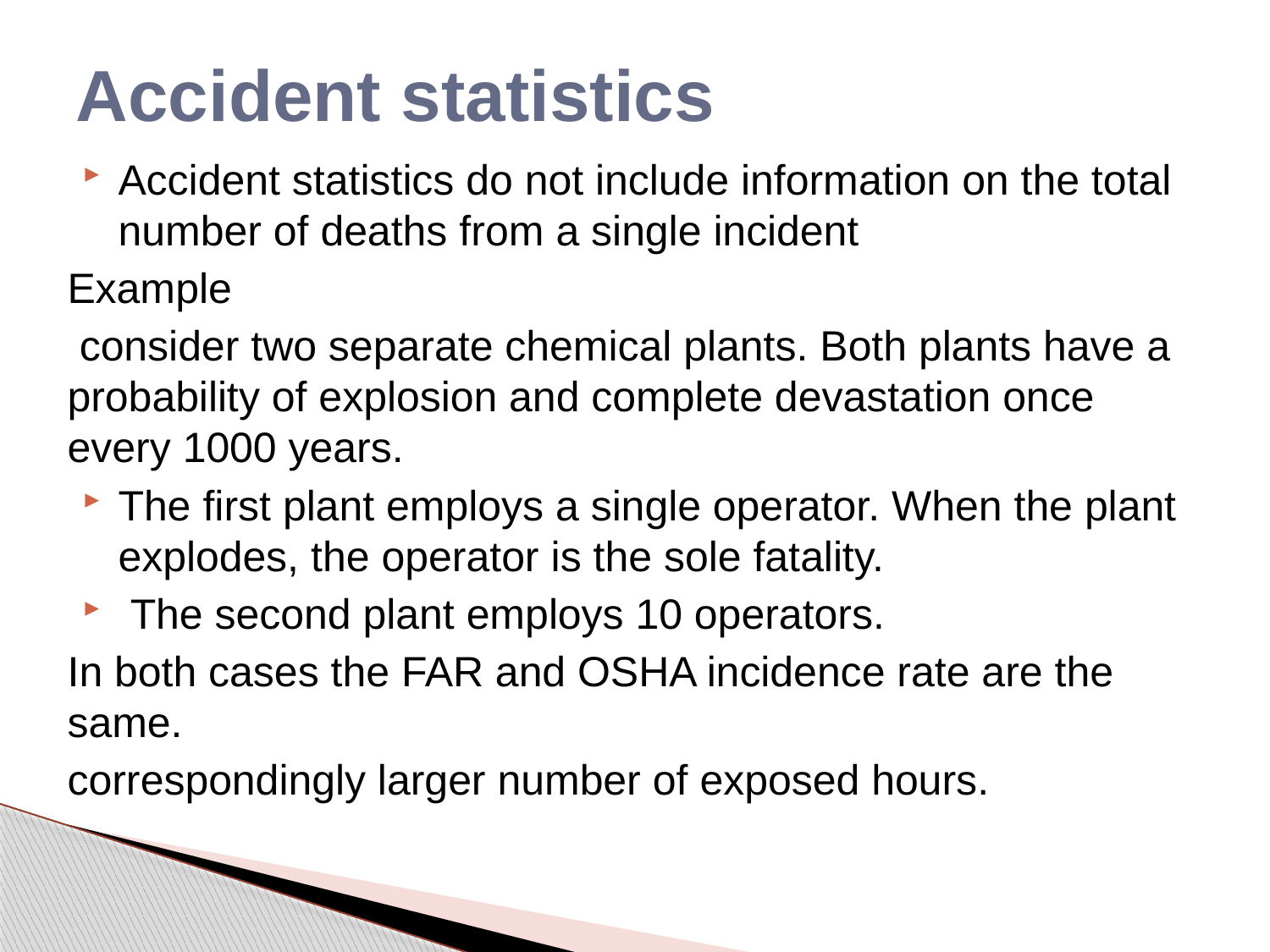

# Accident statistics
Accident statistics do not include information on the total number of deaths from a single incident
Example
 consider two separate chemical plants. Both plants have a probability of explosion and complete devastation once every 1000 years.
The first plant employs a single operator. When the plant explodes, the operator is the sole fatality.
 The second plant employs 10 operators.
In both cases the FAR and OSHA incidence rate are the same.
correspondingly larger number of exposed hours.